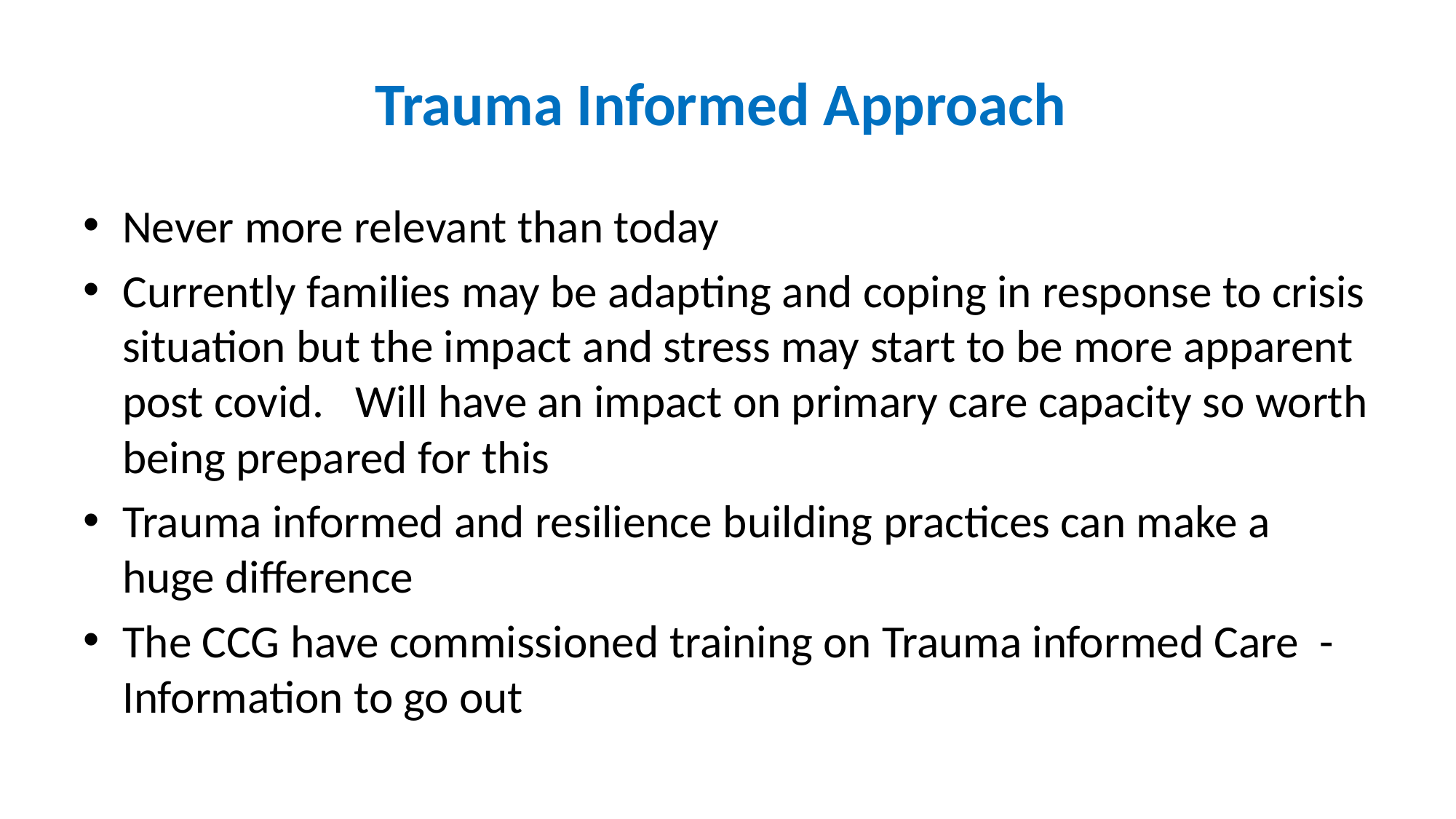

# Trauma Informed Approach
Never more relevant than today
Currently families may be adapting and coping in response to crisis situation but the impact and stress may start to be more apparent post covid.   Will have an impact on primary care capacity so worth being prepared for this
Trauma informed and resilience building practices can make a huge difference
The CCG have commissioned training on Trauma informed Care  -  Information to go out